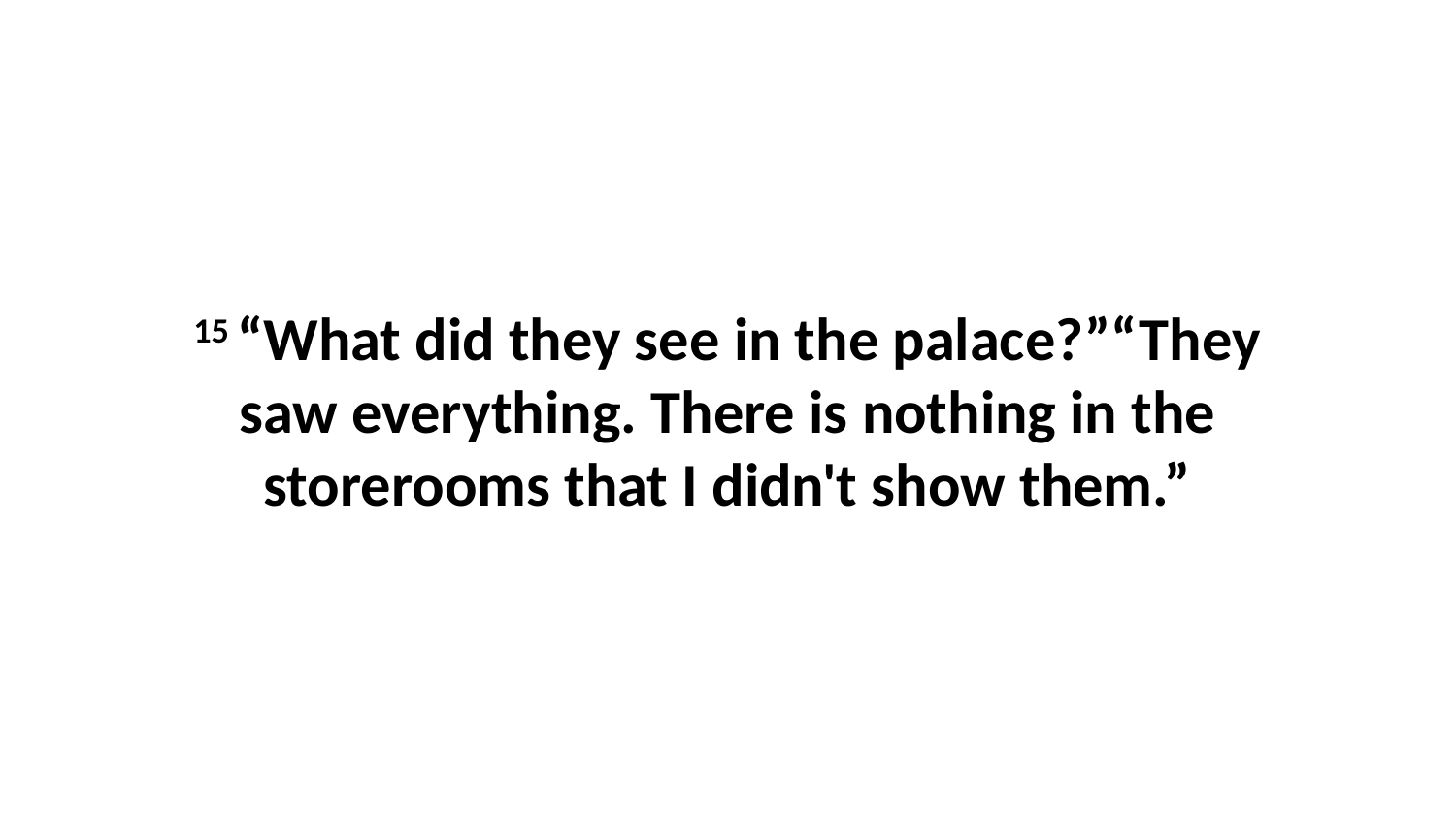

15 “What did they see in the palace?”“They saw everything. There is nothing in the storerooms that I didn't show them.”